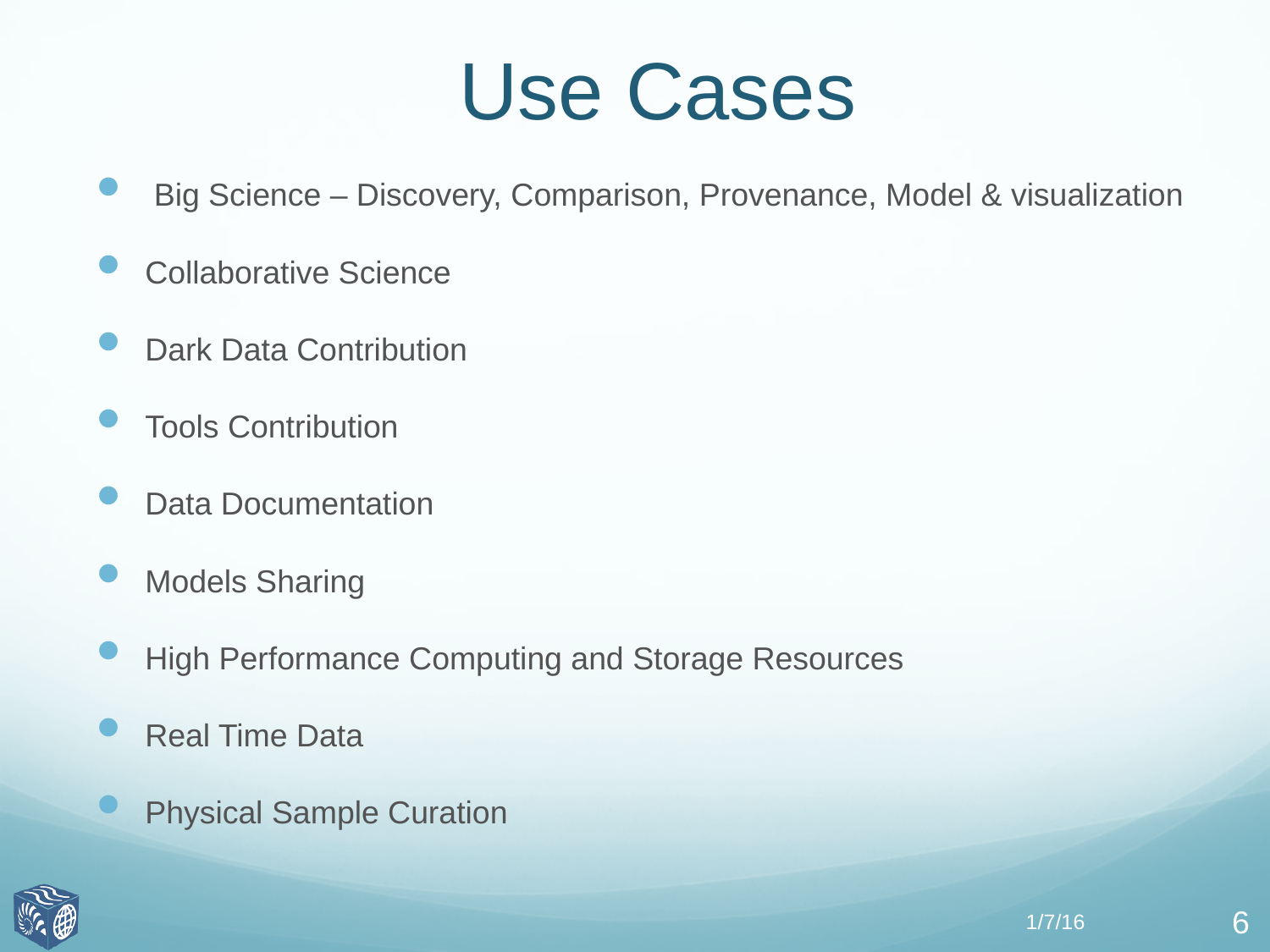

# Use Cases
 Big Science – Discovery, Comparison, Provenance, Model & visualization
Collaborative Science
Dark Data Contribution
Tools Contribution
Data Documentation
Models Sharing
High Performance Computing and Storage Resources
Real Time Data
Physical Sample Curation

1/7/16
6